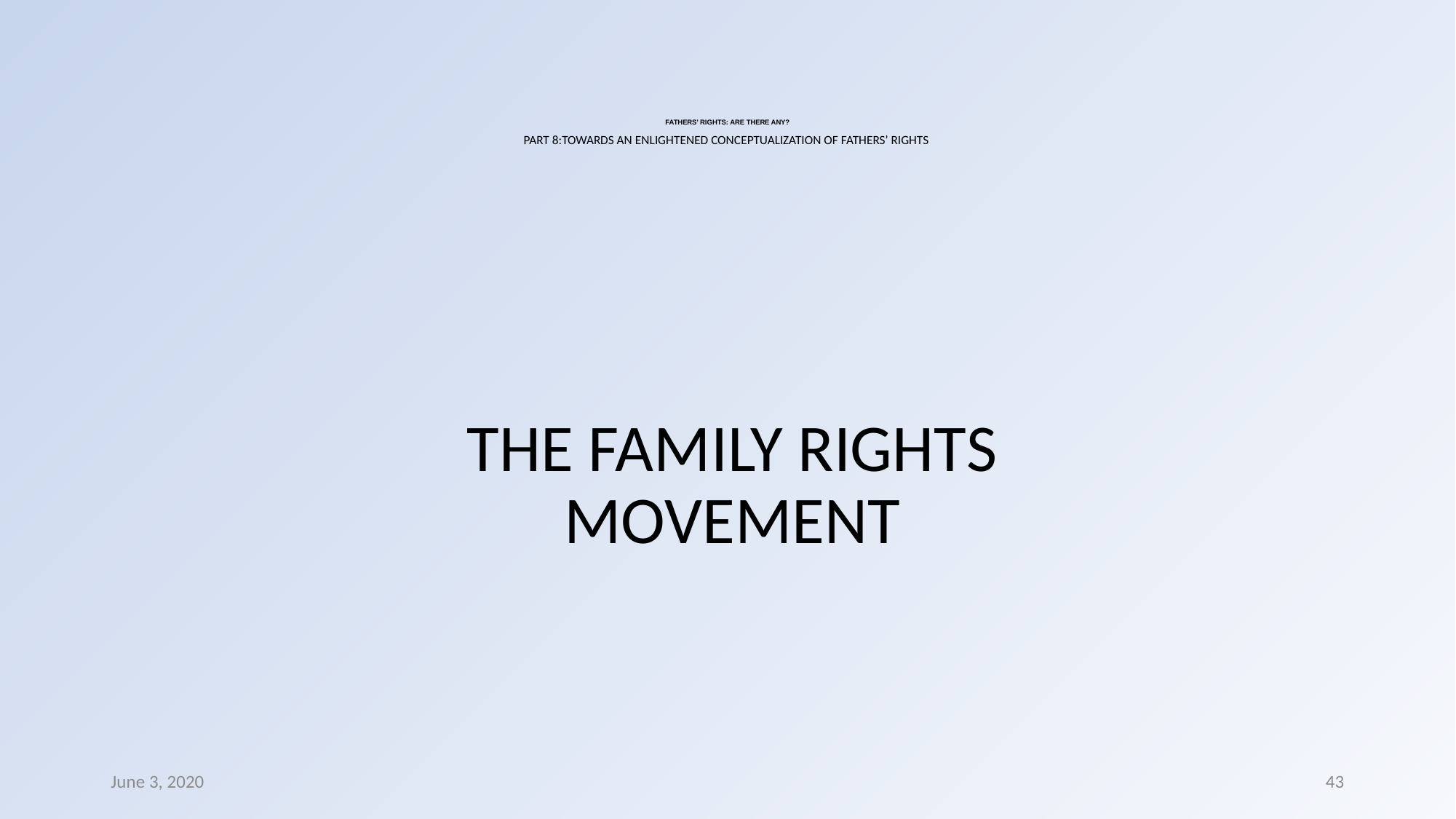

# FATHERS’ RIGHTS: ARE THERE ANY? PART 8:TOWARDS AN ENLIGHTENED CONCEPTUALIZATION OF FATHERS’ RIGHTS

THE FAMILY RIGHTS MOVEMENT
June 3, 2020
43